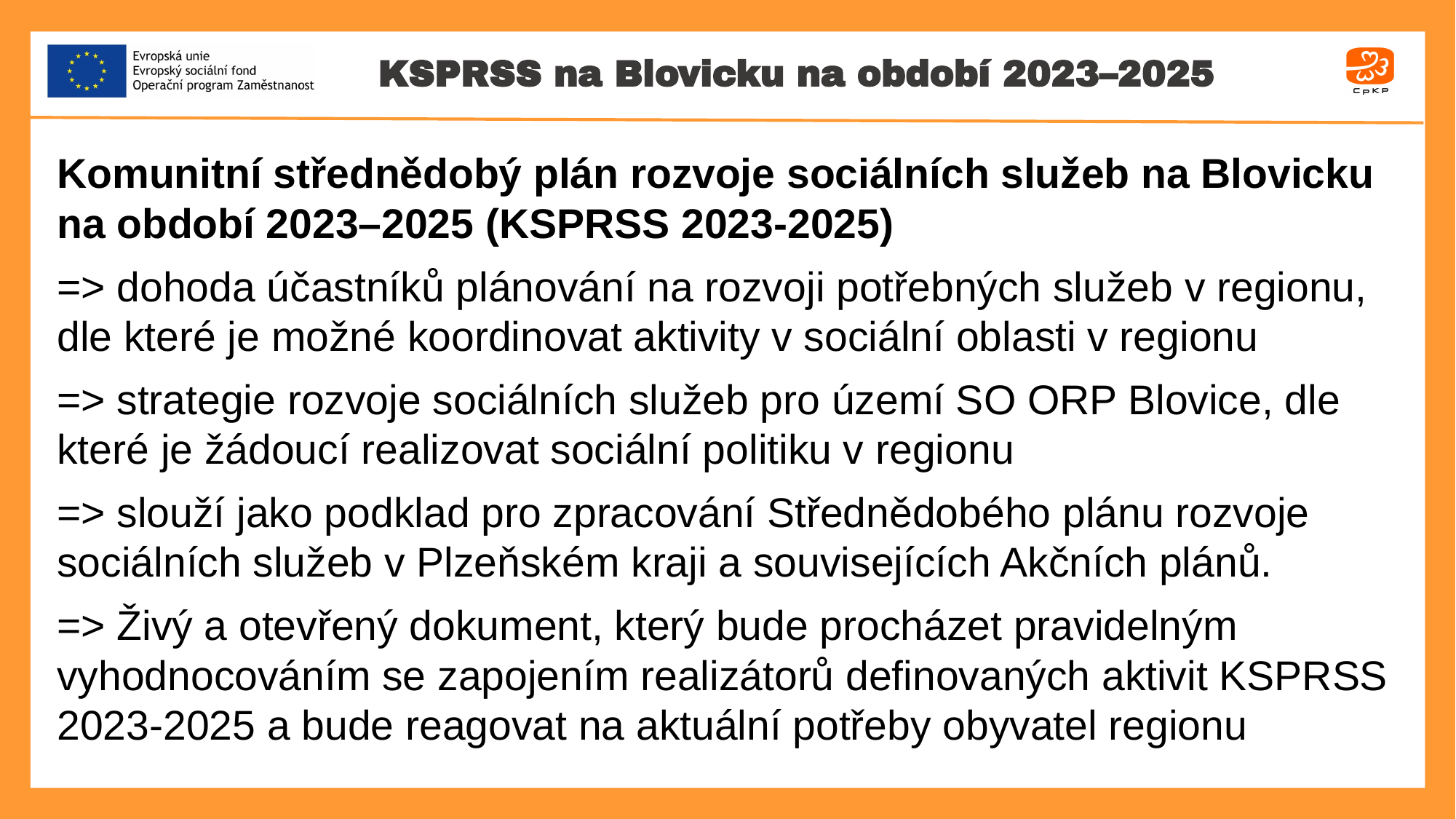

# KSPRSS na Blovicku na období 2023–2025
Komunitní střednědobý plán rozvoje sociálních služeb na Blovicku na období 2023–2025 (KSPRSS 2023-2025)
=> dohoda účastníků plánování na rozvoji potřebných služeb v regionu, dle které je možné koordinovat aktivity v sociální oblasti v regionu
=> strategie rozvoje sociálních služeb pro území SO ORP Blovice, dle které je žádoucí realizovat sociální politiku v regionu
=> slouží jako podklad pro zpracování Střednědobého plánu rozvoje sociálních služeb v Plzeňském kraji a souvisejících Akčních plánů.
=> Živý a otevřený dokument, který bude procházet pravidelným vyhodnocováním se zapojením realizátorů definovaných aktivit KSPRSS 2023-2025 a bude reagovat na aktuální potřeby obyvatel regionu